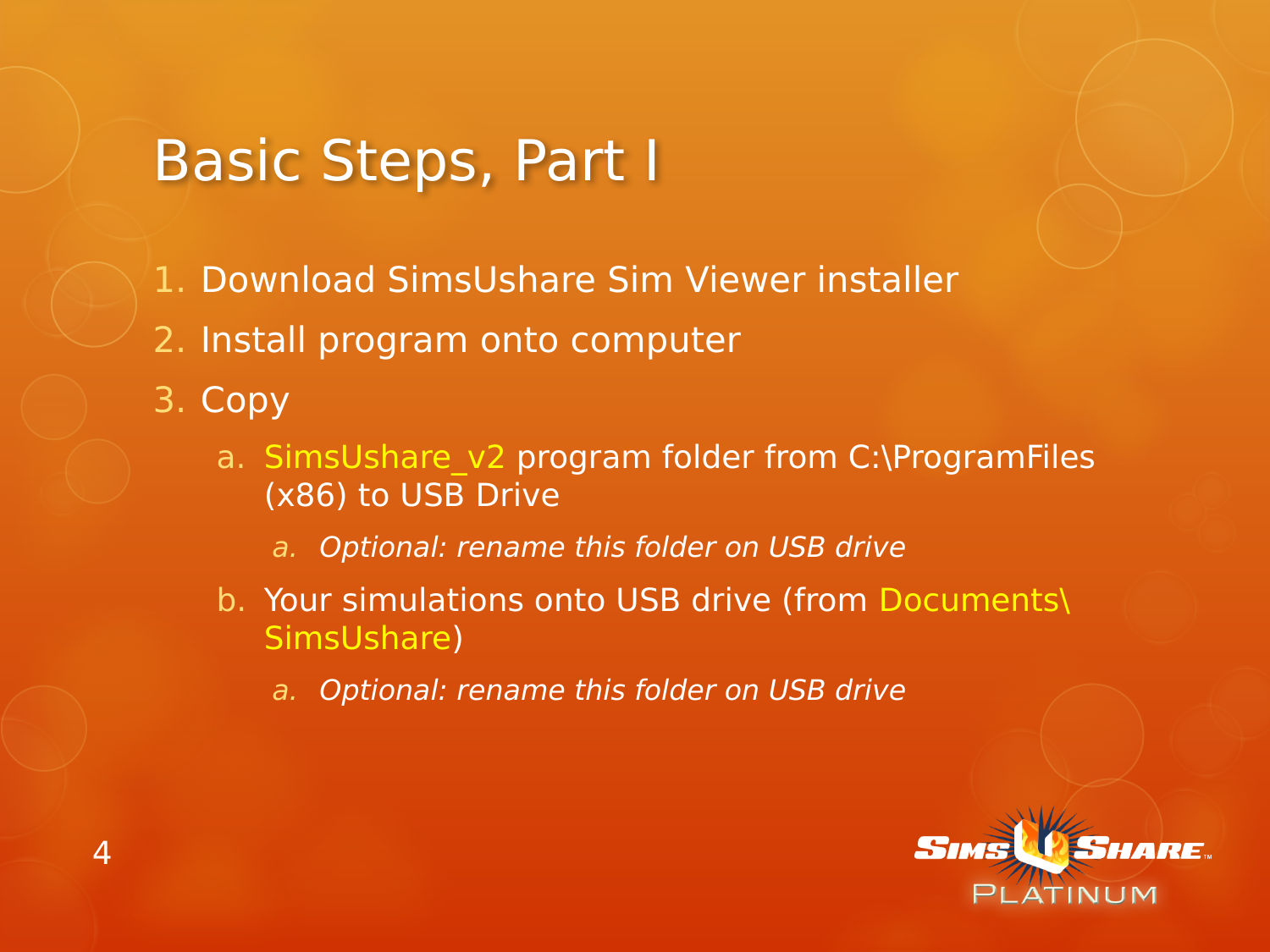

# Basic Steps, Part I
Download SimsUshare Sim Viewer installer
Install program onto computer
Copy
SimsUshare_v2 program folder from C:\ProgramFiles (x86) to USB Drive
Optional: rename this folder on USB drive
Your simulations onto USB drive (from Documents\SimsUshare)
Optional: rename this folder on USB drive
4